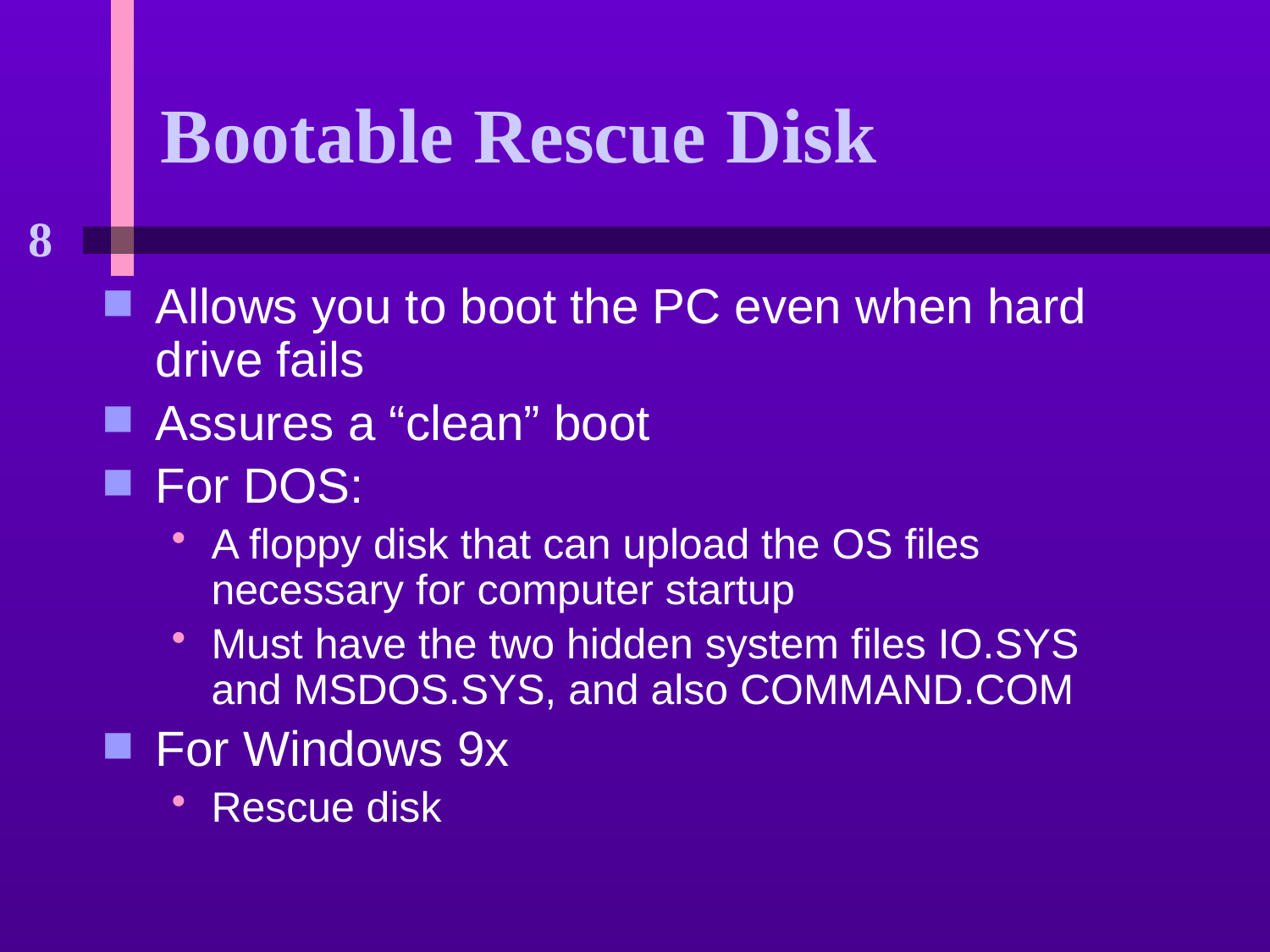

# Bootable Rescue Disk
Allows you to boot the PC even when hard drive fails
Assures a “clean” boot
For DOS:
A floppy disk that can upload the OS files necessary for computer startup
Must have the two hidden system files IO.SYS and MSDOS.SYS, and also COMMAND.COM
For Windows 9x
Rescue disk